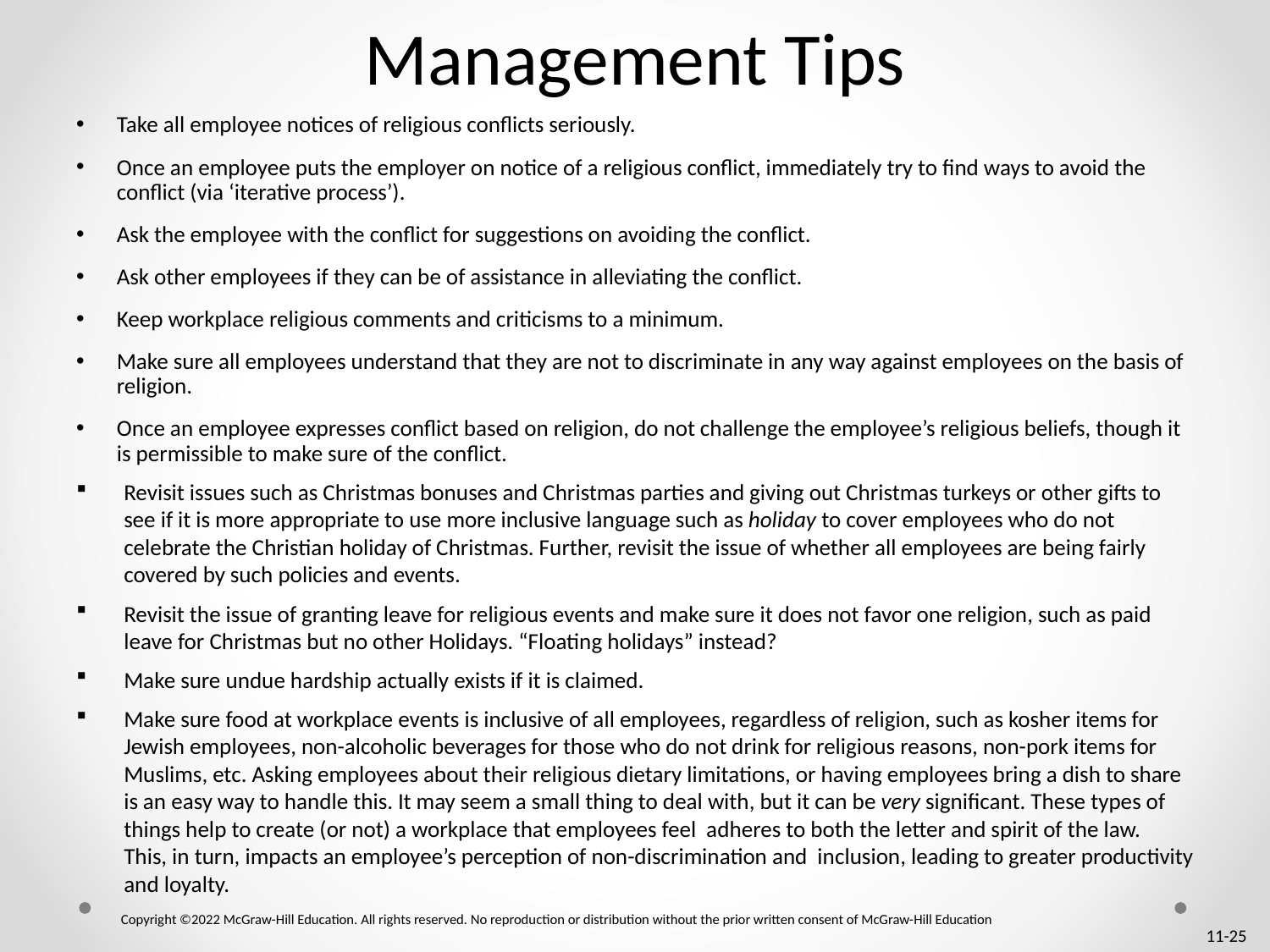

# Management Tips
Take all employee notices of religious conflicts seriously.
Once an employee puts the employer on notice of a religious conflict, immediately try to find ways to avoid the conflict (via ‘iterative process’).
Ask the employee with the conflict for suggestions on avoiding the conflict.
Ask other employees if they can be of assistance in alleviating the conflict.
Keep workplace religious comments and criticisms to a minimum.
Make sure all employees understand that they are not to discriminate in any way against employees on the basis of religion.
Once an employee expresses conflict based on religion, do not challenge the employee’s religious beliefs, though it is permissible to make sure of the conflict.
Revisit issues such as Christmas bonuses and Christmas parties and giving out Christmas turkeys or other gifts to see if it is more appropriate to use more inclusive language such as holiday to cover employees who do not celebrate the Christian holiday of Christmas. Further, revisit the issue of whether all employees are being fairly covered by such policies and events.
Revisit the issue of granting leave for religious events and make sure it does not favor one religion, such as paid leave for Christmas but no other Holidays. “Floating holidays” instead?
Make sure undue hardship actually exists if it is claimed.
Make sure food at workplace events is inclusive of all employees, regardless of religion, such as kosher items for Jewish employees, non-alcoholic beverages for those who do not drink for religious reasons, non-pork items for Muslims, etc. Asking employees about their religious dietary limitations, or having employees bring a dish to share is an easy way to handle this. It may seem a small thing to deal with, but it can be very significant. These types of things help to create (or not) a workplace that employees feel  adheres to both the letter and spirit of the law.  This, in turn, impacts an employee’s perception of non-discrimination and  inclusion, leading to greater productivity and loyalty.